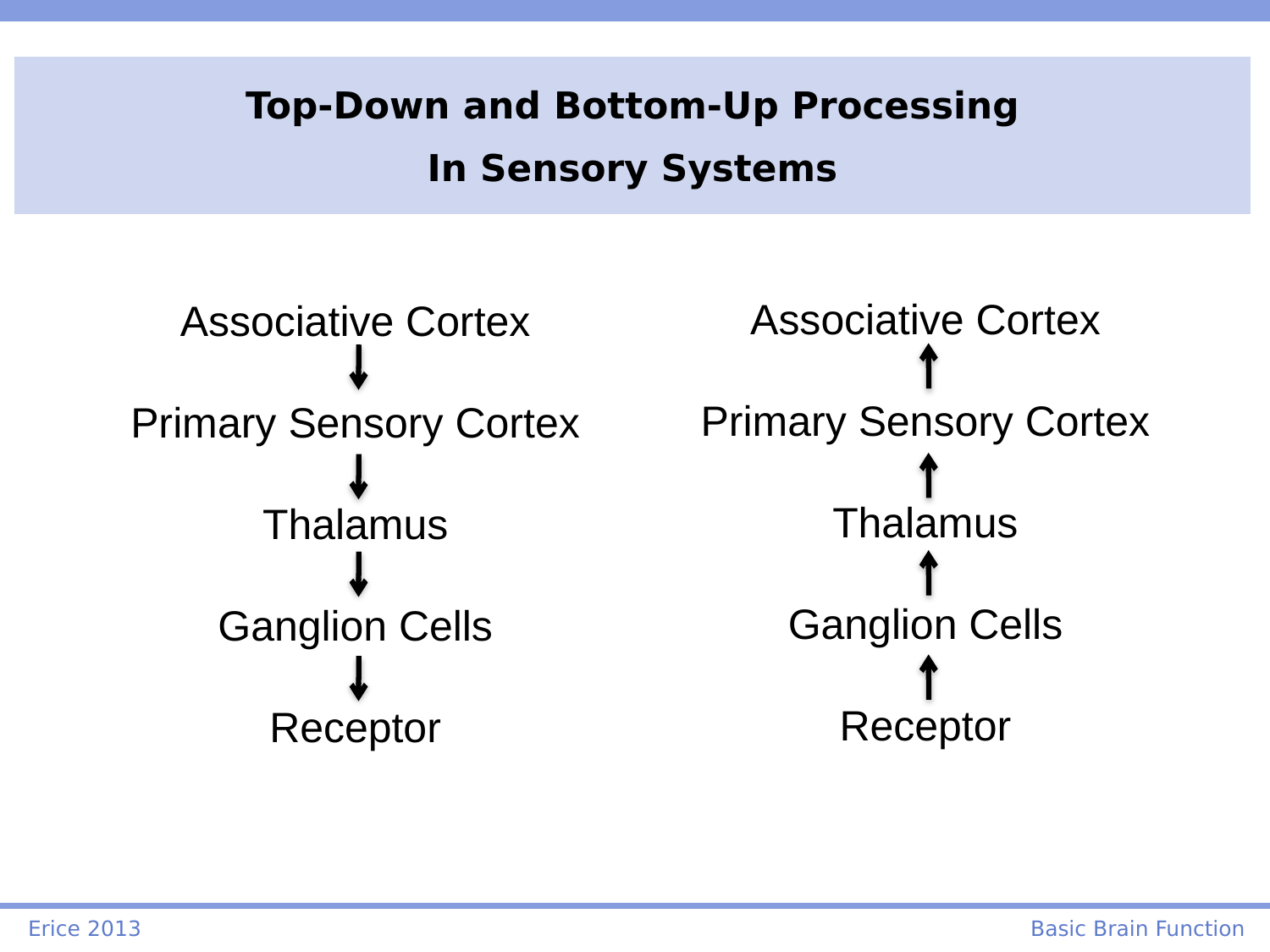

Top-Down and Bottom-Up Processing
In Sensory Systems
Associative Cortex

Primary Sensory Cortex

Thalamus

Ganglion Cells

Receptor
Associative Cortex

Primary Sensory Cortex

Thalamus

Ganglion Cells

Receptor